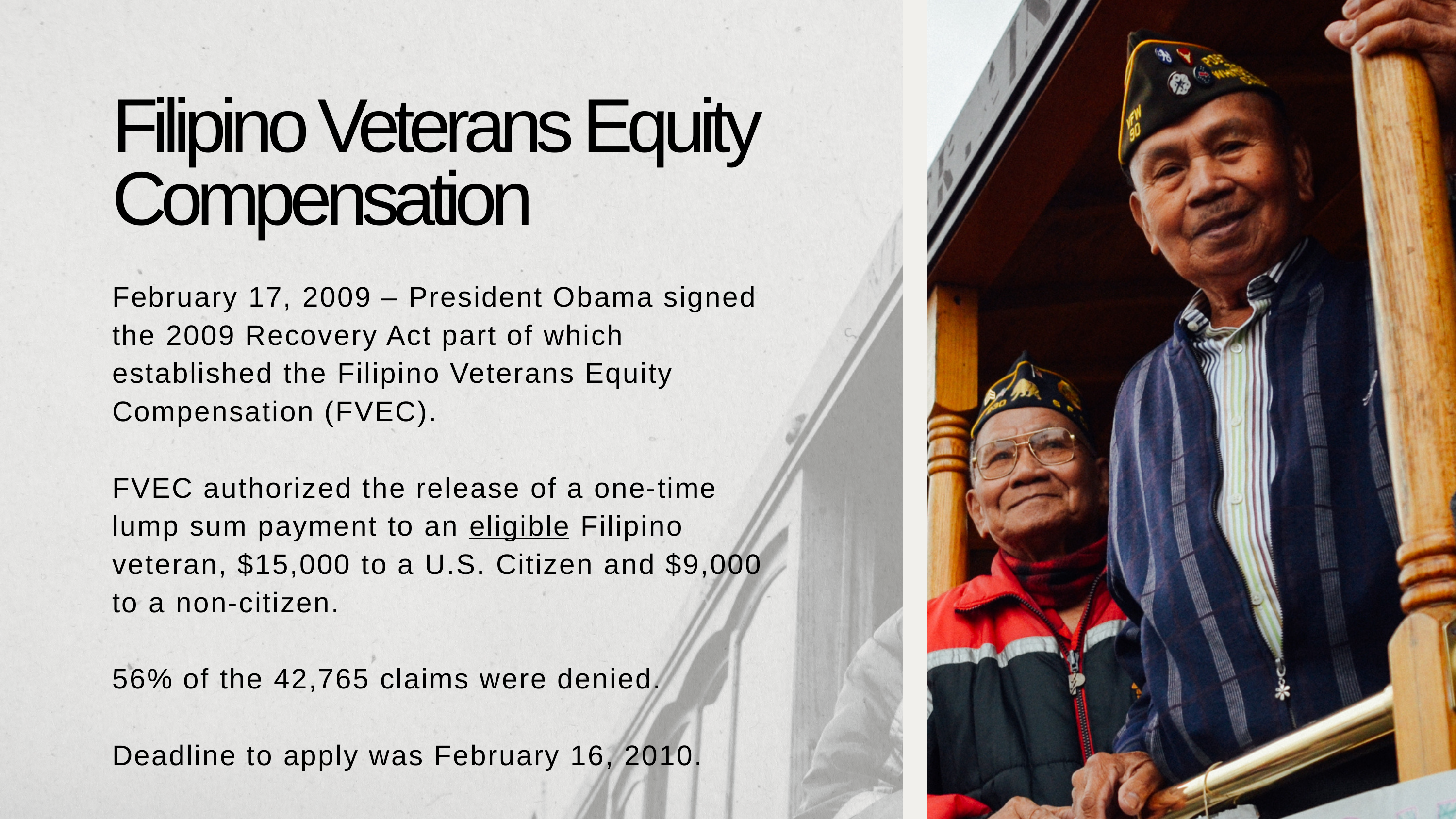

Filipino Veterans Equity Compensation
February 17, 2009 – President Obama signed the 2009 Recovery Act part of which established the Filipino Veterans Equity Compensation (FVEC).

FVEC authorized the release of a one-time lump sum payment to an eligible Filipino veteran, $15,000 to a U.S. Citizen and $9,000 to a non-citizen.

56% of the 42,765 claims were denied.

Deadline to apply was February 16, 2010.